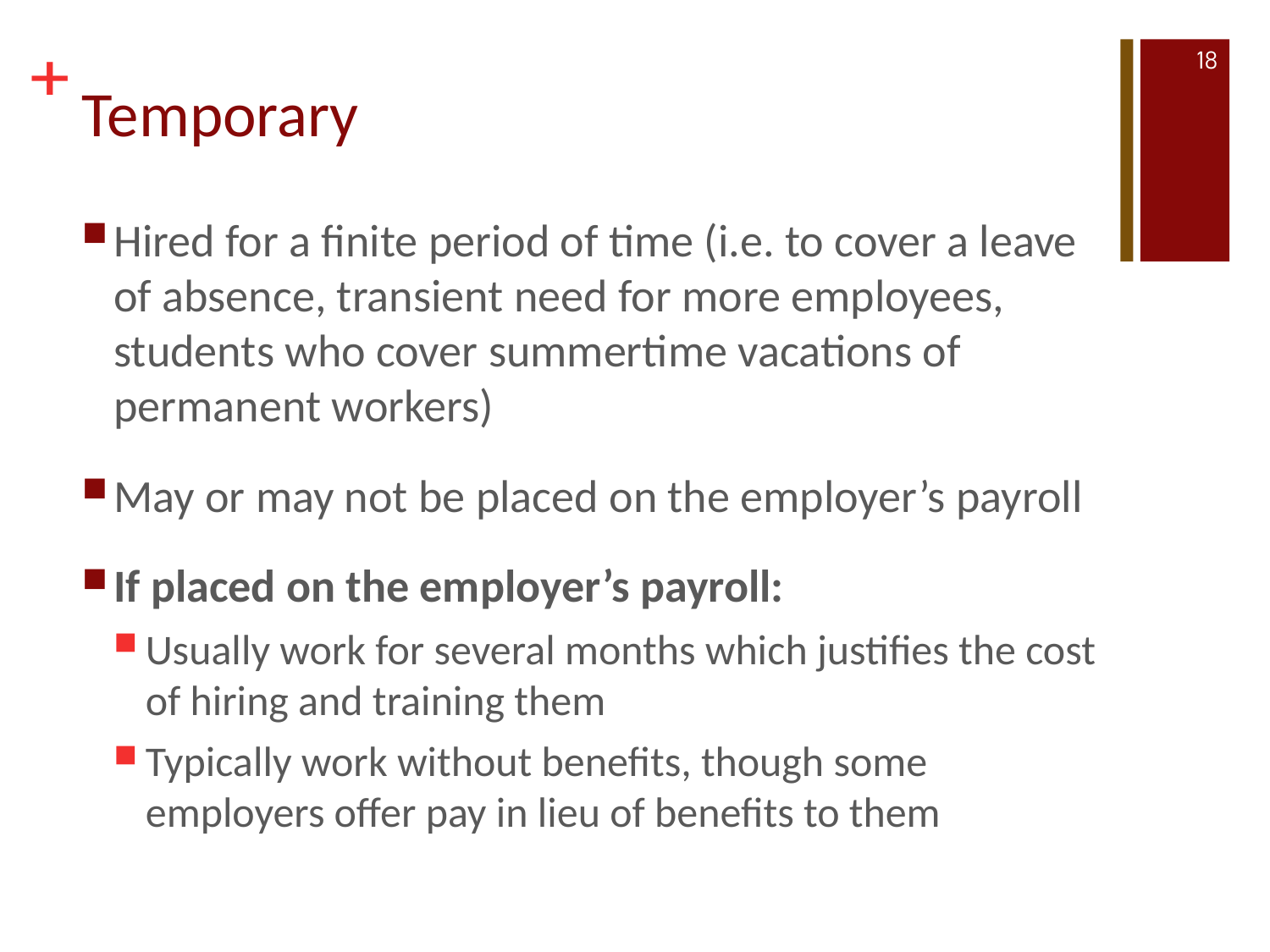

18
# Temporary
Hired for a finite period of time (i.e. to cover a leave of absence, transient need for more employees, students who cover summertime vacations of permanent workers)
May or may not be placed on the employer’s payroll
If placed on the employer’s payroll:
Usually work for several months which justifies the cost of hiring and training them
Typically work without benefits, though some employers offer pay in lieu of benefits to them